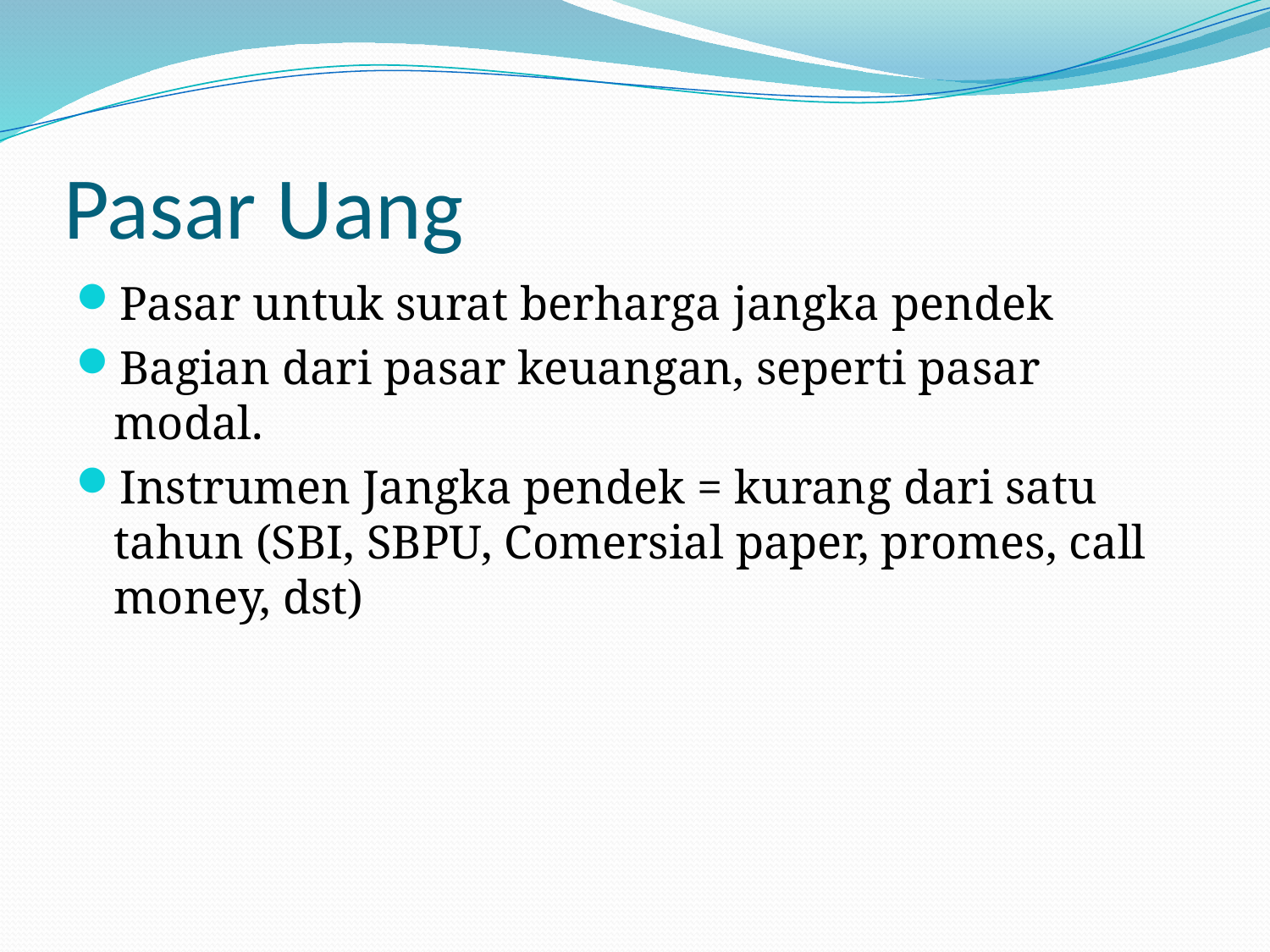

# Pasar Uang
Pasar untuk surat berharga jangka pendek
Bagian dari pasar keuangan, seperti pasar modal.
Instrumen Jangka pendek = kurang dari satu tahun (SBI, SBPU, Comersial paper, promes, call money, dst)